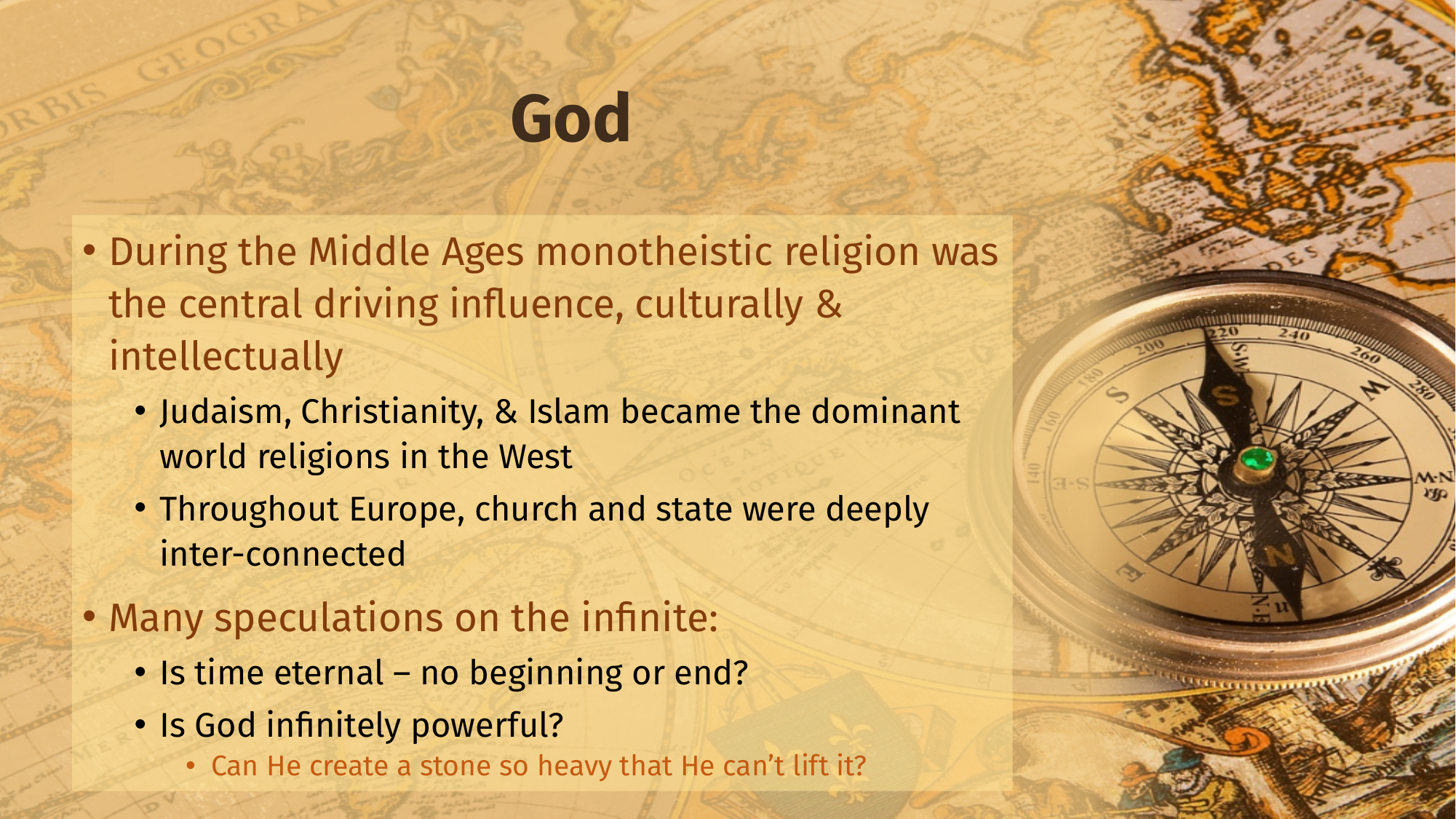

# God
During the Middle Ages monotheistic religion was the central driving influence, culturally & intellectually
Judaism, Christianity, & Islam became the dominant world religions in the West
Throughout Europe, church and state were deeply inter-connected
Many speculations on the infinite:
Is time eternal – no beginning or end?
Is God infinitely powerful?
Can He create a stone so heavy that He can’t lift it?